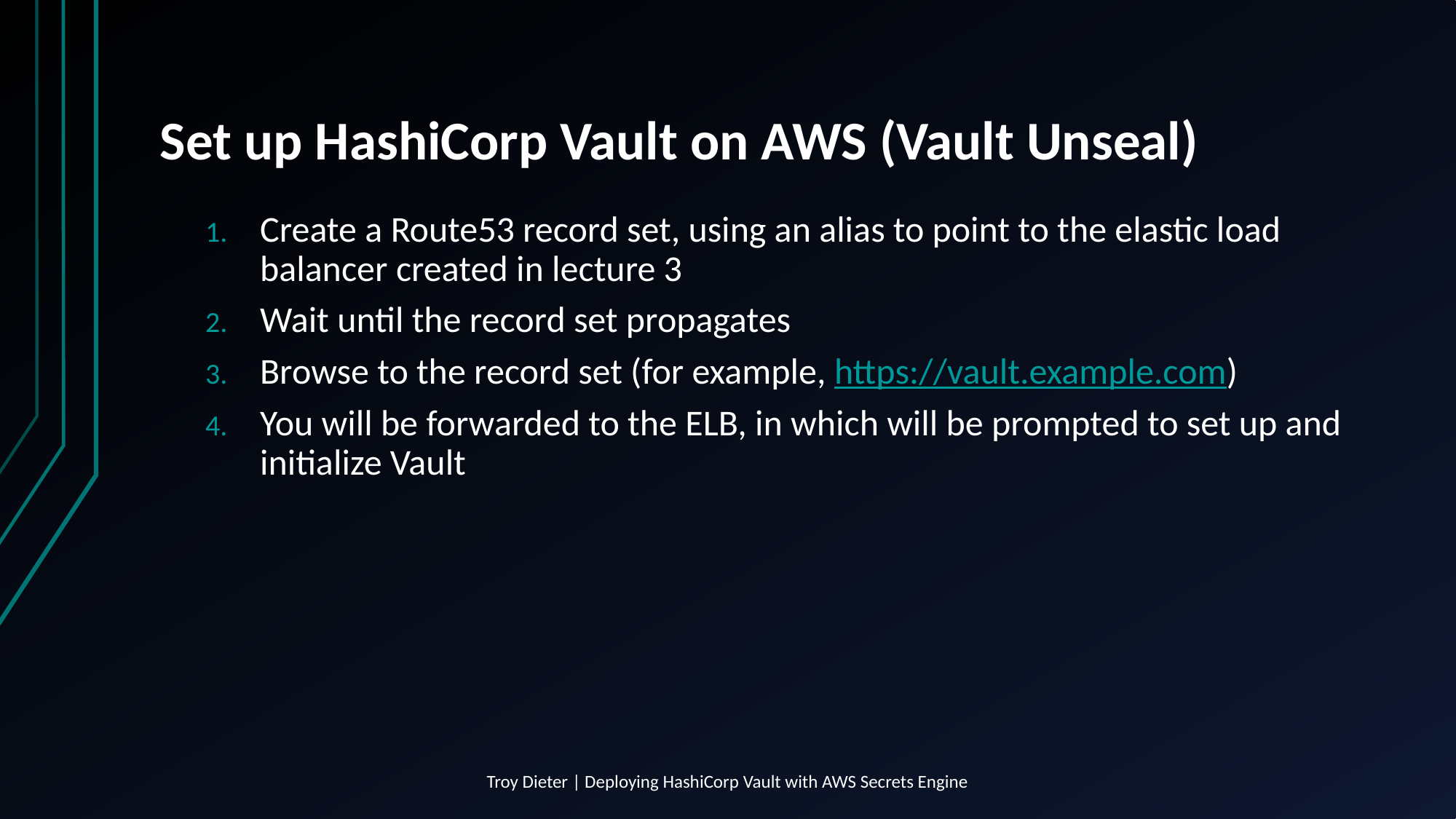

# Set up HashiCorp Vault on AWS (Vault Unseal)
Create a Route53 record set, using an alias to point to the elastic load balancer created in lecture 3
Wait until the record set propagates
Browse to the record set (for example, https://vault.example.com)
You will be forwarded to the ELB, in which will be prompted to set up and initialize Vault

Troy Dieter | Deploying HashiCorp Vault with AWS Secrets Engine